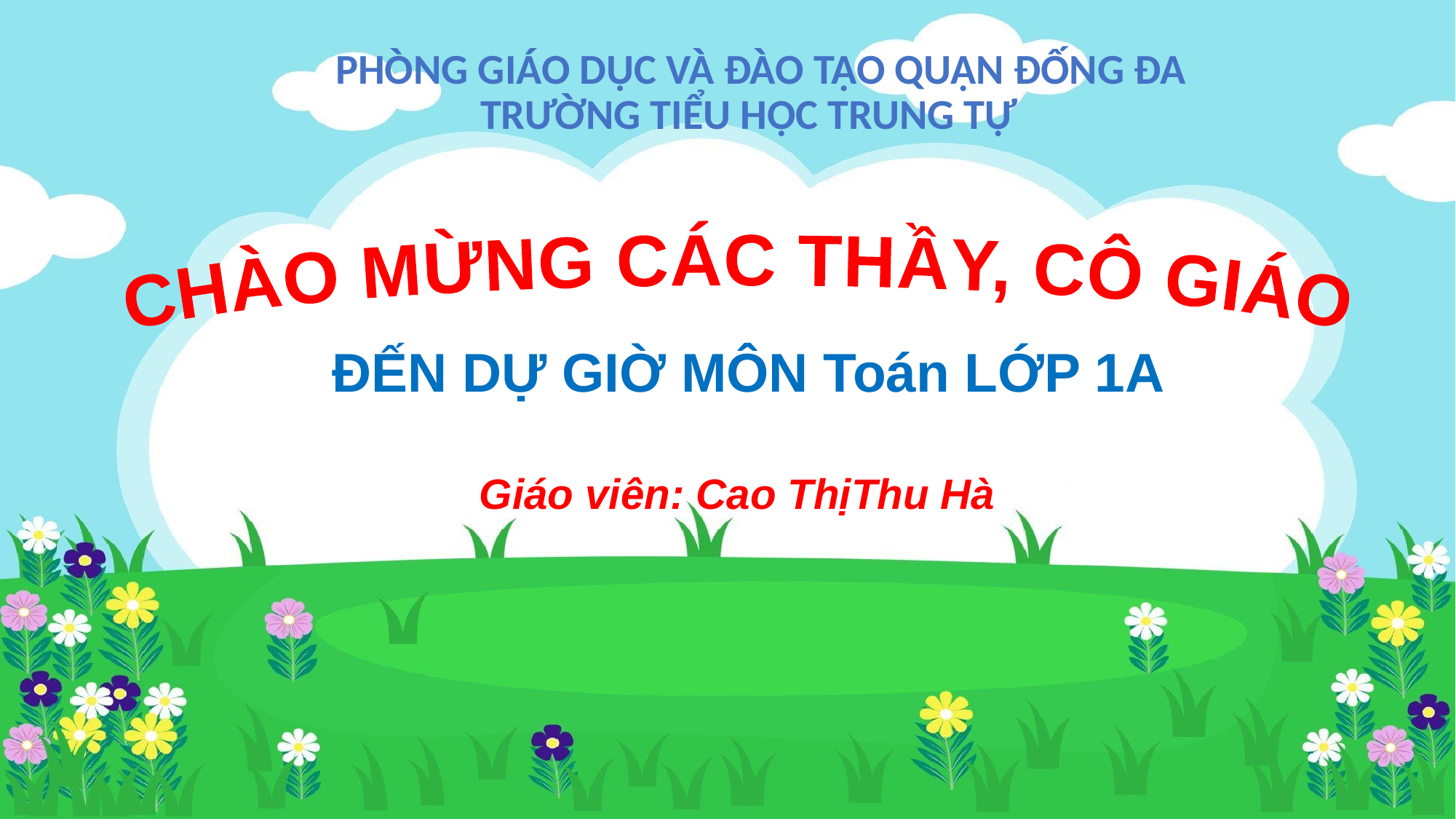

PHÒNG GIÁO DỤC VÀ ĐÀO TẠO QUẬN ĐỐNG ĐA
TRƯỜNG TIỂU HỌC TRUNG TỰ
CHÀO MỪNG CÁC THẦY, CÔ GIÁO
ĐẾN DỰ GIỜ MÔN Toán LỚP 1A
Giáo viên: Cao ThịThu Hà